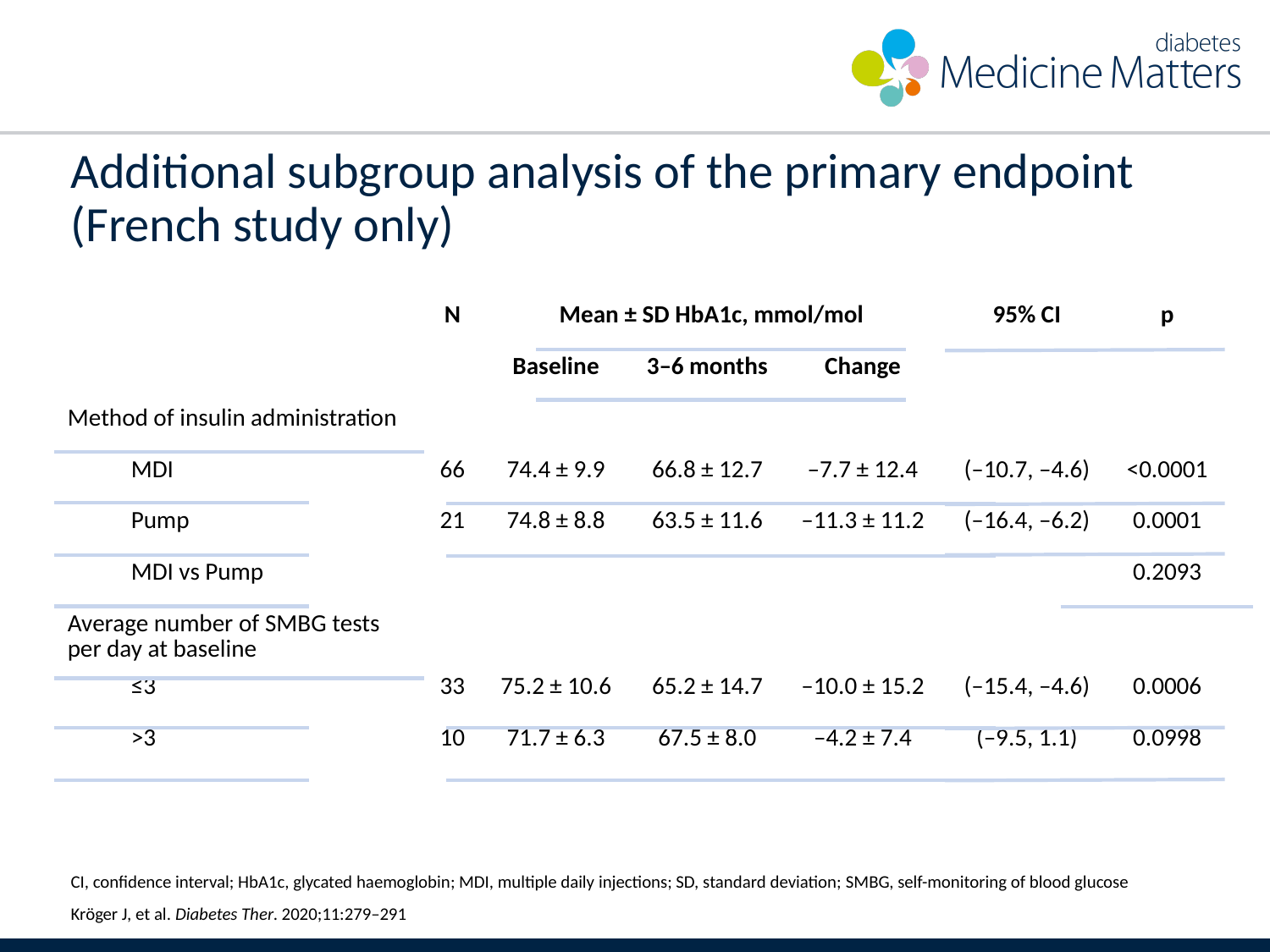

# Additional subgroup analysis of the primary endpoint (French study only)
|  | N | Mean ± SD HbA1c, mmol/mol |  |  | 95% CI | p |
| --- | --- | --- | --- | --- | --- | --- |
|  |  | Baseline | 3–6 months | Change |  |  |
| Method of insulin administration |  |  |  |  |  |  |
| MDI | 66 | 74.4 ± 9.9 | 66.8 ± 12.7 | –7.7 ± 12.4 | (–10.7, –4.6) | <0.0001 |
| Pump | 21 | 74.8 ± 8.8 | 63.5 ± 11.6 | –11.3 ± 11.2 | (–16.4, –6.2) | 0.0001 |
| MDI vs Pump |  |  |  |  |  | 0.2093 |
| Average number of SMBG tests per day at baseline |  |  |  |  |  |  |
| ≤3 | 33 | 75.2 ± 10.6 | 65.2 ± 14.7 | –10.0 ± 15.2 | (–15.4, –4.6) | 0.0006 |
| >3 | 10 | 71.7 ± 6.3 | 67.5 ± 8.0 | –4.2 ± 7.4 | (–9.5, 1.1) | 0.0998 |

CI, confidence interval; HbA1c, glycated haemoglobin; MDI, multiple daily injections; SD, standard deviation; SMBG, self-monitoring of blood glucose
Kröger J, et al. Diabetes Ther. 2020;11:279–291